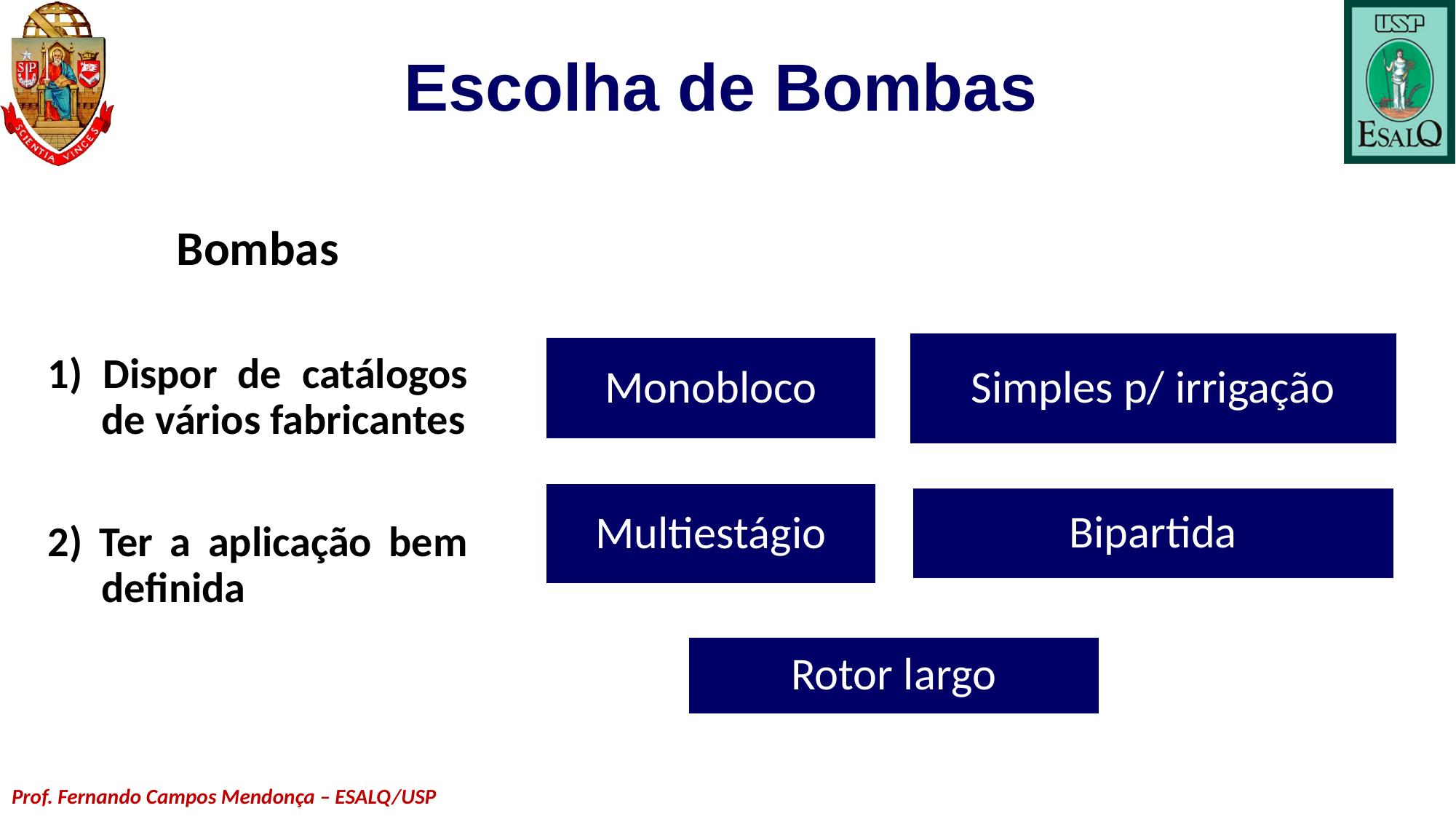

# Escolha de Bombas
Bombas

1) Dispor de catálogos de vários fabricantes

2) Ter a aplicação bem definida
Monobloco
Simples p/ irrigação
Multiestágio
Bipartida
Rotor largo